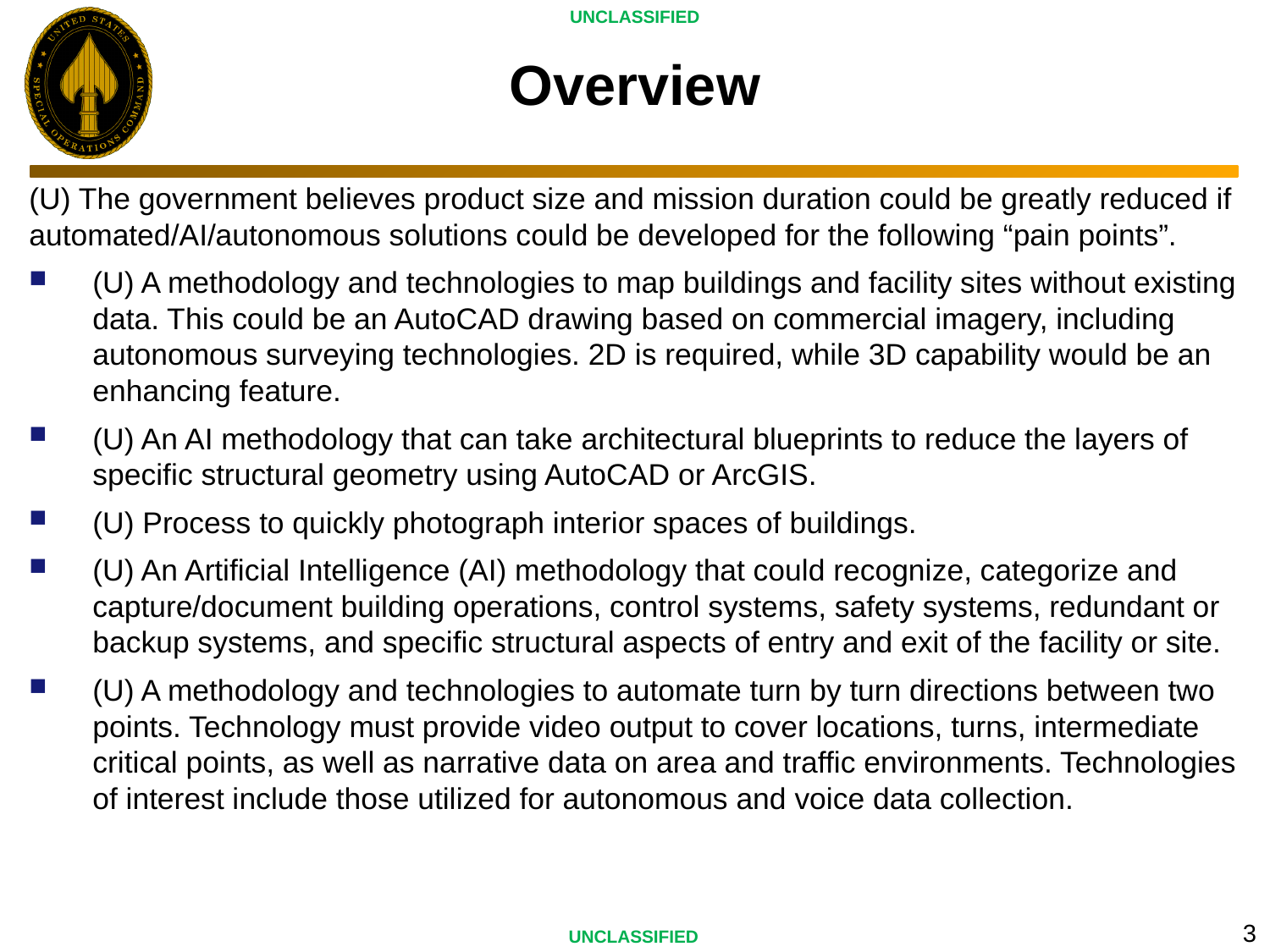

UNCLASSIFIED
# Overview
(U) The government believes product size and mission duration could be greatly reduced if automated/AI/autonomous solutions could be developed for the following “pain points”.
(U) A methodology and technologies to map buildings and facility sites without existing data. This could be an AutoCAD drawing based on commercial imagery, including autonomous surveying technologies. 2D is required, while 3D capability would be an enhancing feature.
(U) An AI methodology that can take architectural blueprints to reduce the layers of specific structural geometry using AutoCAD or ArcGIS.
(U) Process to quickly photograph interior spaces of buildings.
(U) An Artificial Intelligence (AI) methodology that could recognize, categorize and capture/document building operations, control systems, safety systems, redundant or backup systems, and specific structural aspects of entry and exit of the facility or site.
(U) A methodology and technologies to automate turn by turn directions between two points. Technology must provide video output to cover locations, turns, intermediate critical points, as well as narrative data on area and traffic environments. Technologies of interest include those utilized for autonomous and voice data collection.

3
UNCLASSIFIED